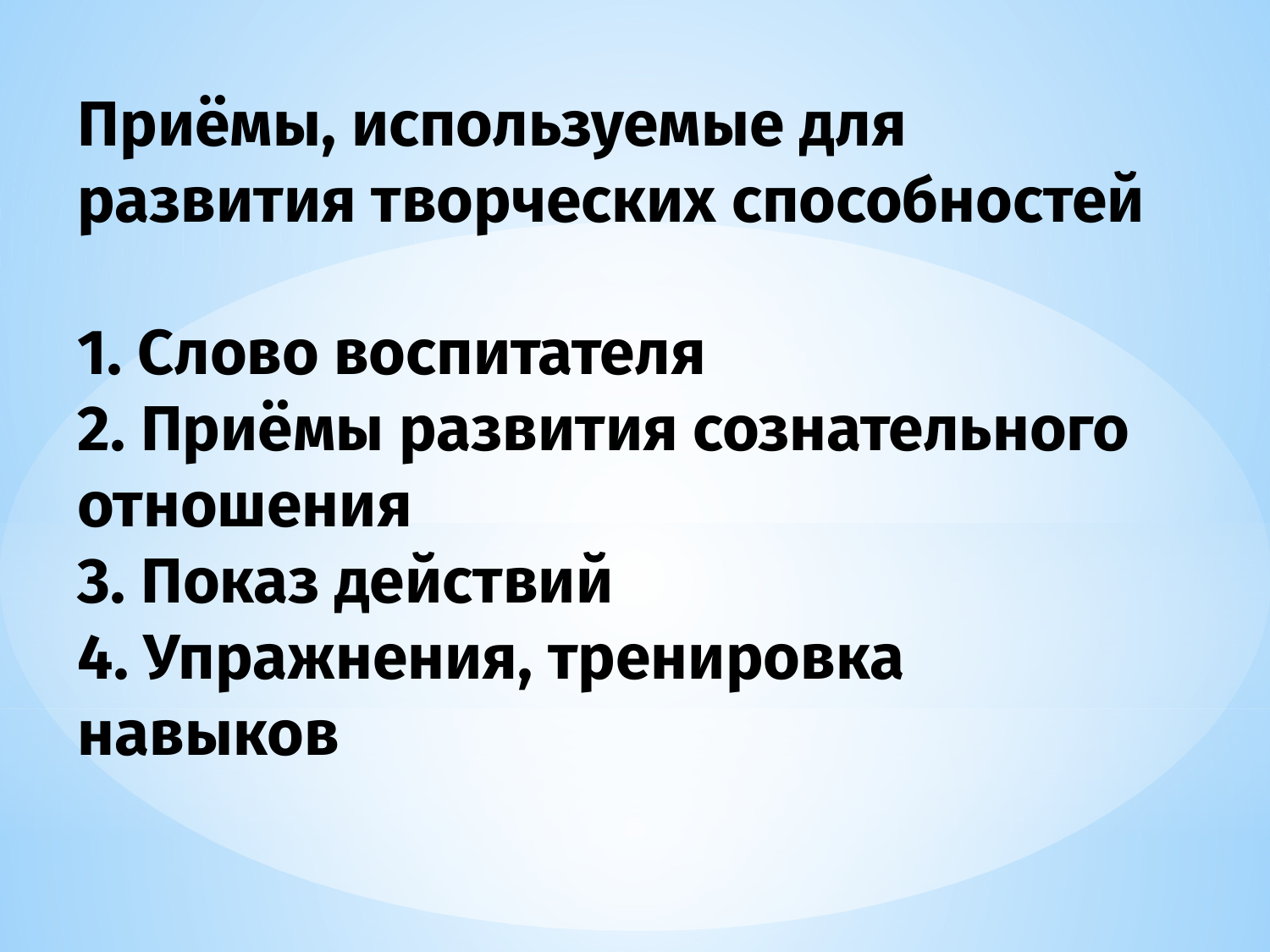

# Приёмы, используемые для развития творческих способностей 1. Слово воспитателя 2. Приёмы развития сознательного отношения 3. Показ действий 4. Упражнения, тренировка навыков